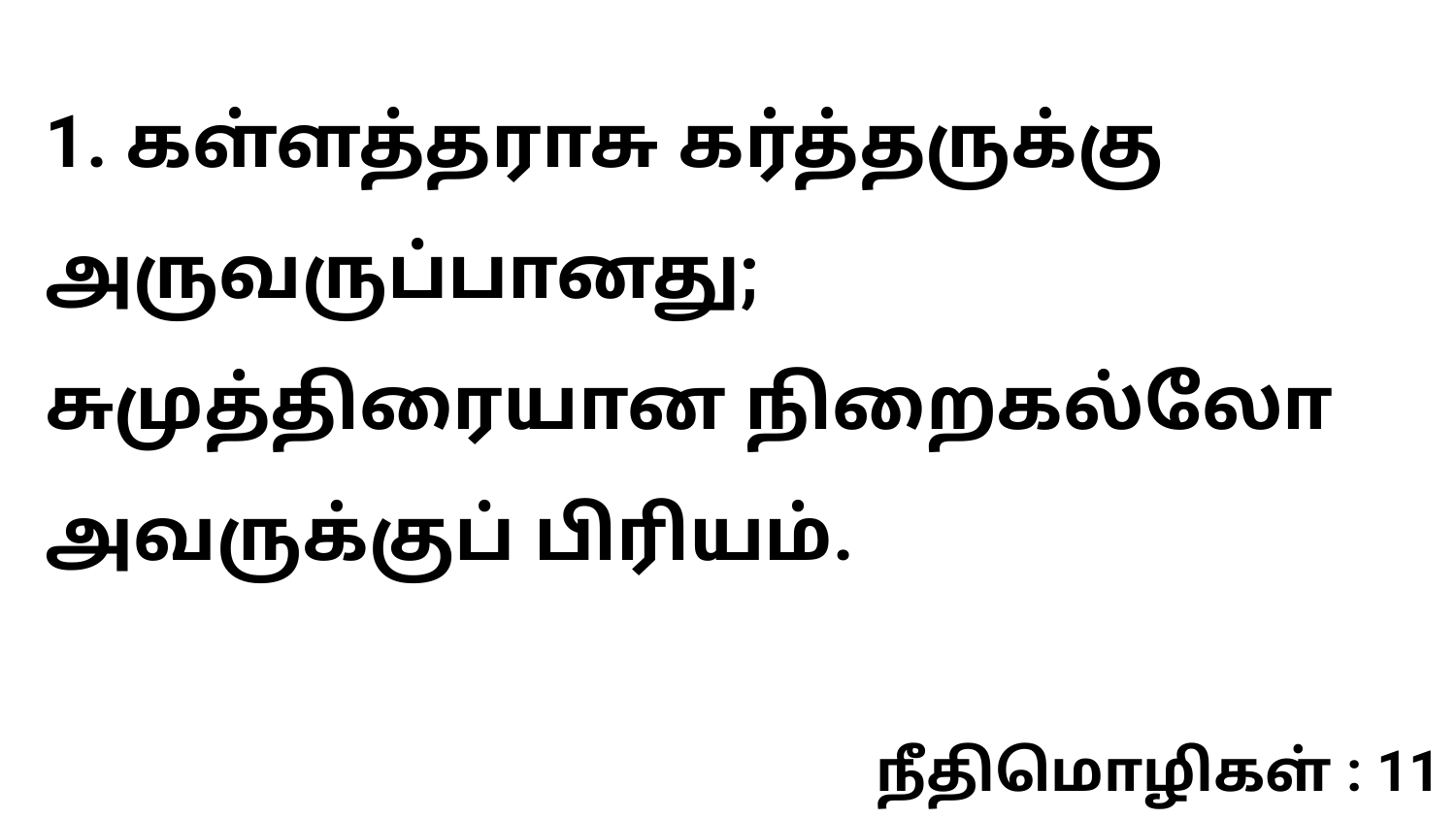

1. கள்ளத்தராசு கர்த்தருக்கு அருவருப்பானது; சுமுத்திரையான நிறைகல்லோ அவருக்குப் பிரியம்.
நீதிமொழிகள் : 11